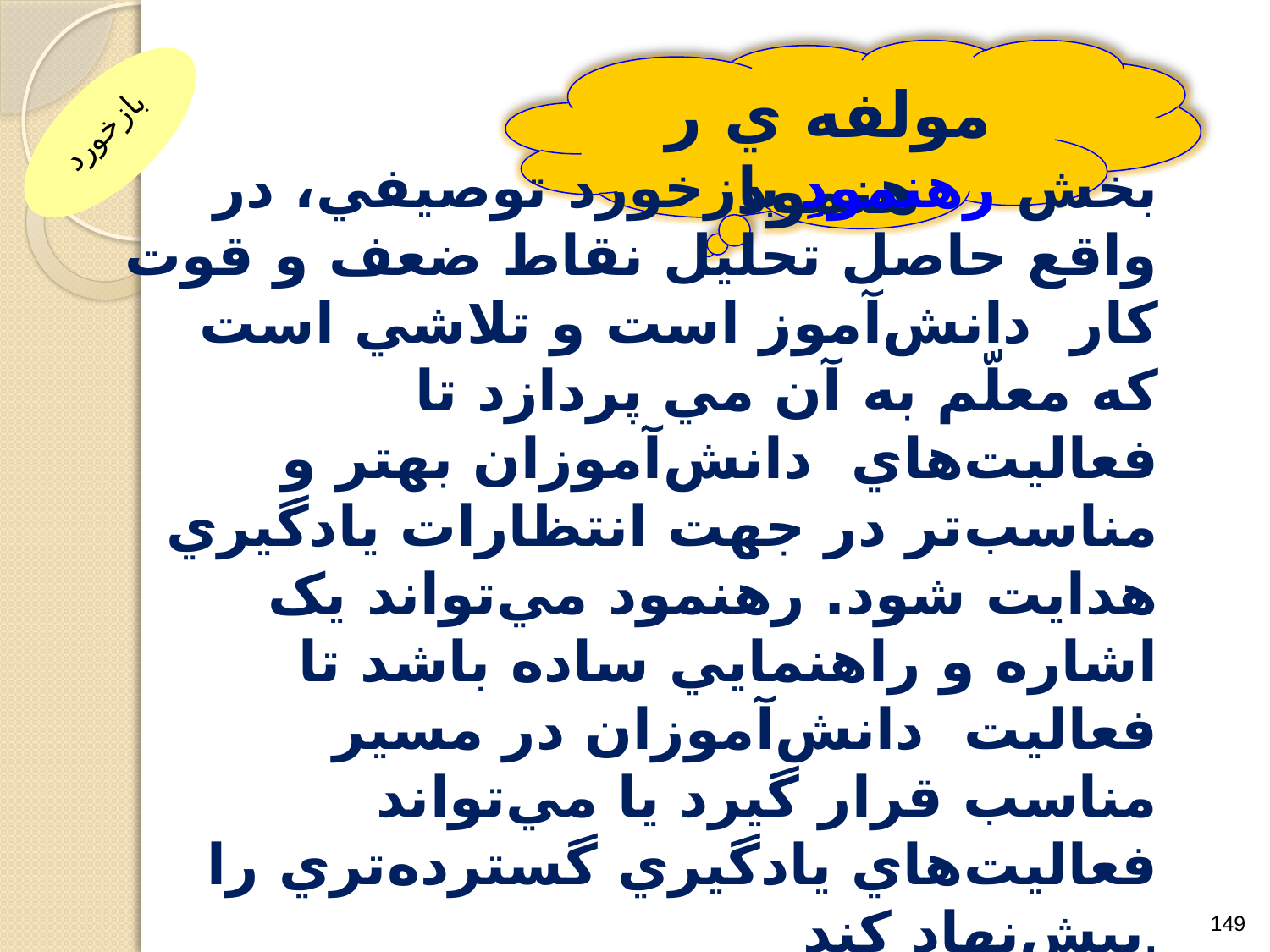

مولفه ي ر هنمود

بازخورد
    بخش رهنمودِ بازخورد توصيفي، در واقع حاصل تحليل نقاط ضعف و قوت کار  دانش‌آموز است و تلاشي است که معلّم به آن مي پردازد تا فعاليت‌هاي  دانش‌آموزان بهتر و مناسب‌تر در جهت انتظارات يادگيري هدايت شود. رهنمود مي‌تواند يک اشاره و راهنمايي ساده باشد تا فعاليت  دانش‌آموزان در مسير مناسب قرار گيرد يا مي‌تواند فعاليت‌هاي يادگيري گسترده‌تري را پيش‌نهاد كند.
149